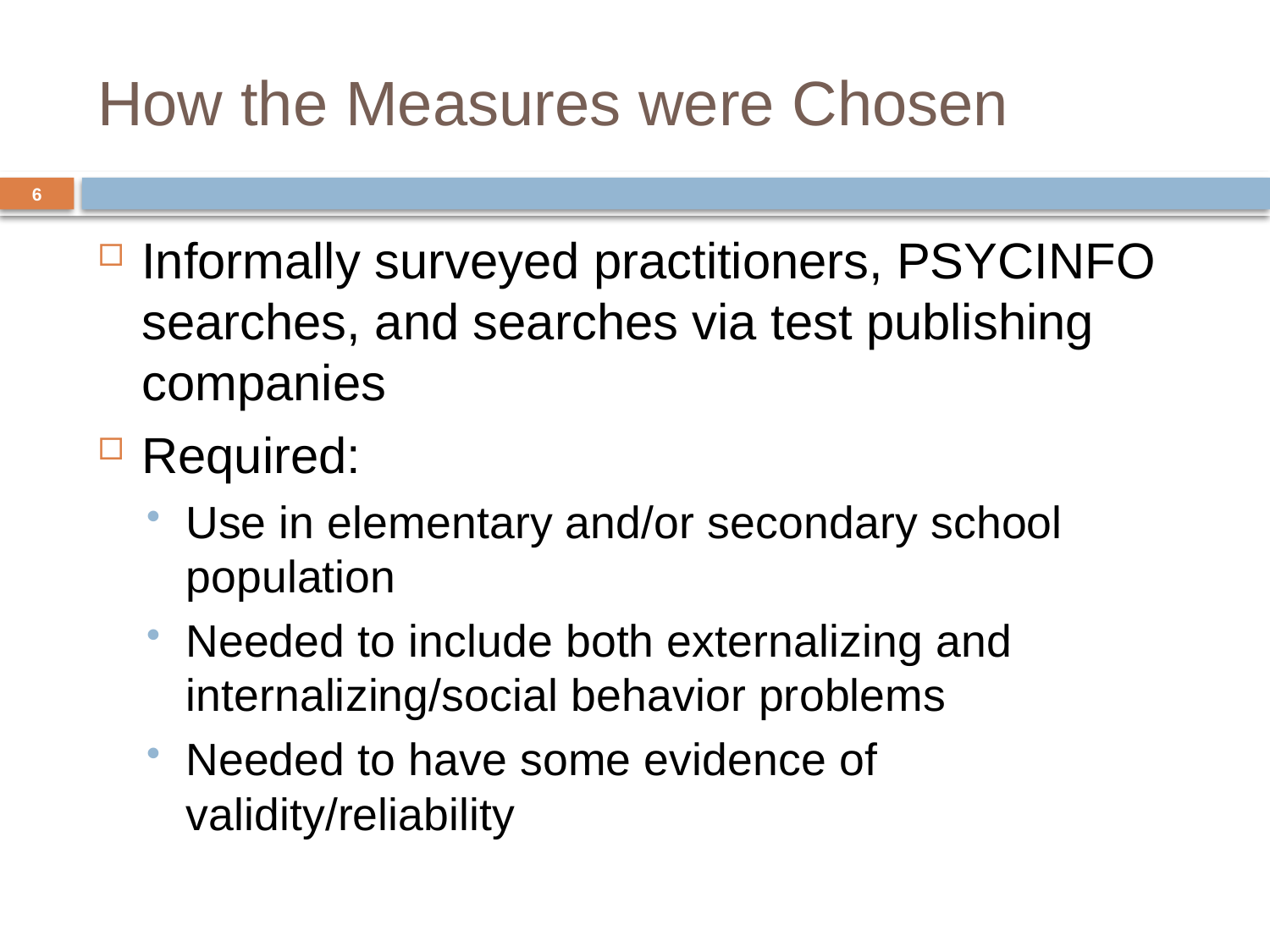

# How the Measures were Chosen
6
Informally surveyed practitioners, PSYCINFO searches, and searches via test publishing companies
Required:
Use in elementary and/or secondary school population
Needed to include both externalizing and internalizing/social behavior problems
Needed to have some evidence of validity/reliability